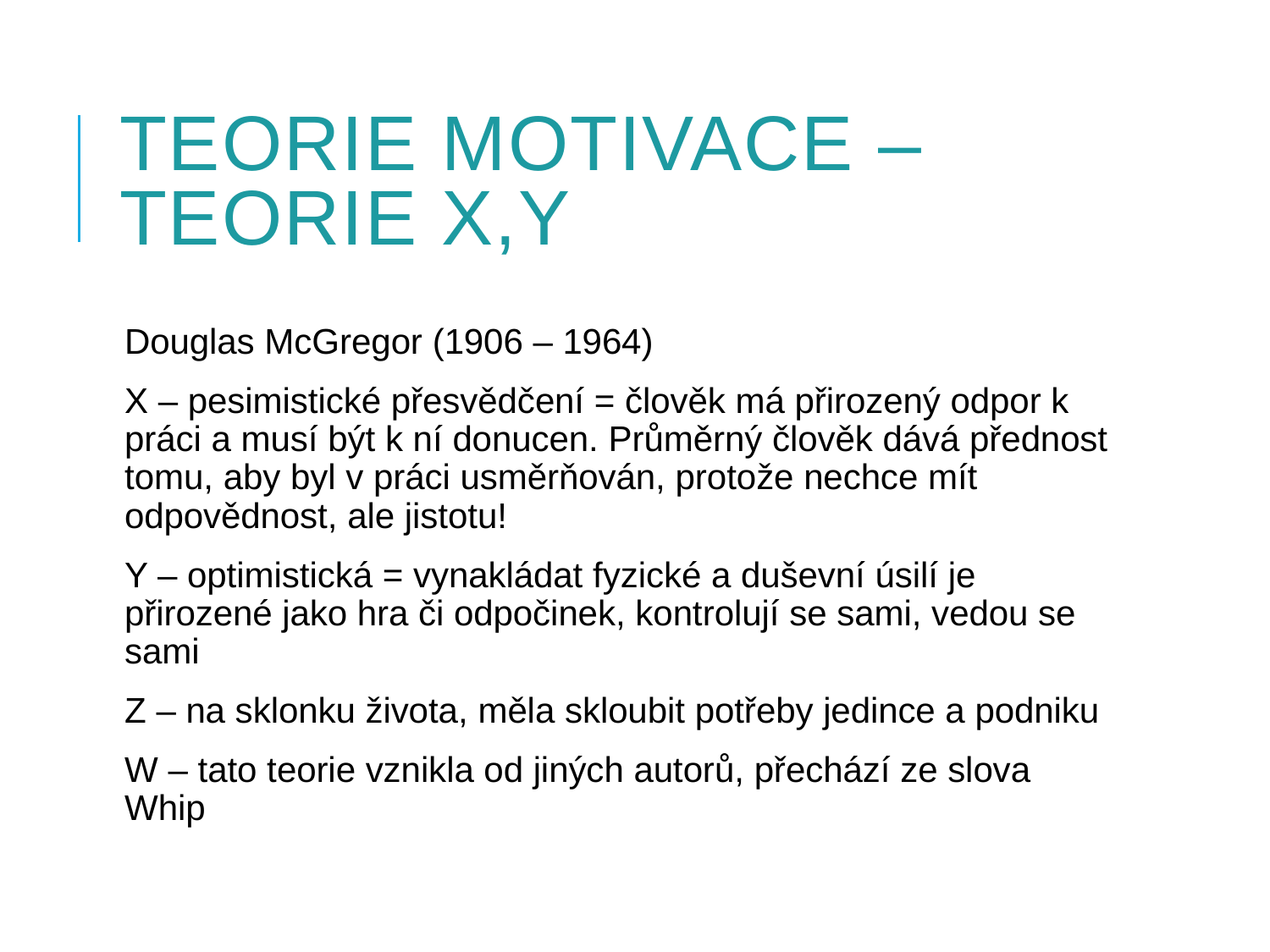

# Teorie motivace – teorie x,y
Douglas McGregor (1906 – 1964)
X – pesimistické přesvědčení = člověk má přirozený odpor k práci a musí být k ní donucen. Průměrný člověk dává přednost tomu, aby byl v práci usměrňován, protože nechce mít odpovědnost, ale jistotu!
Y – optimistická = vynakládat fyzické a duševní úsilí je přirozené jako hra či odpočinek, kontrolují se sami, vedou se sami
Z – na sklonku života, měla skloubit potřeby jedince a podniku
W – tato teorie vznikla od jiných autorů, přechází ze slova Whip